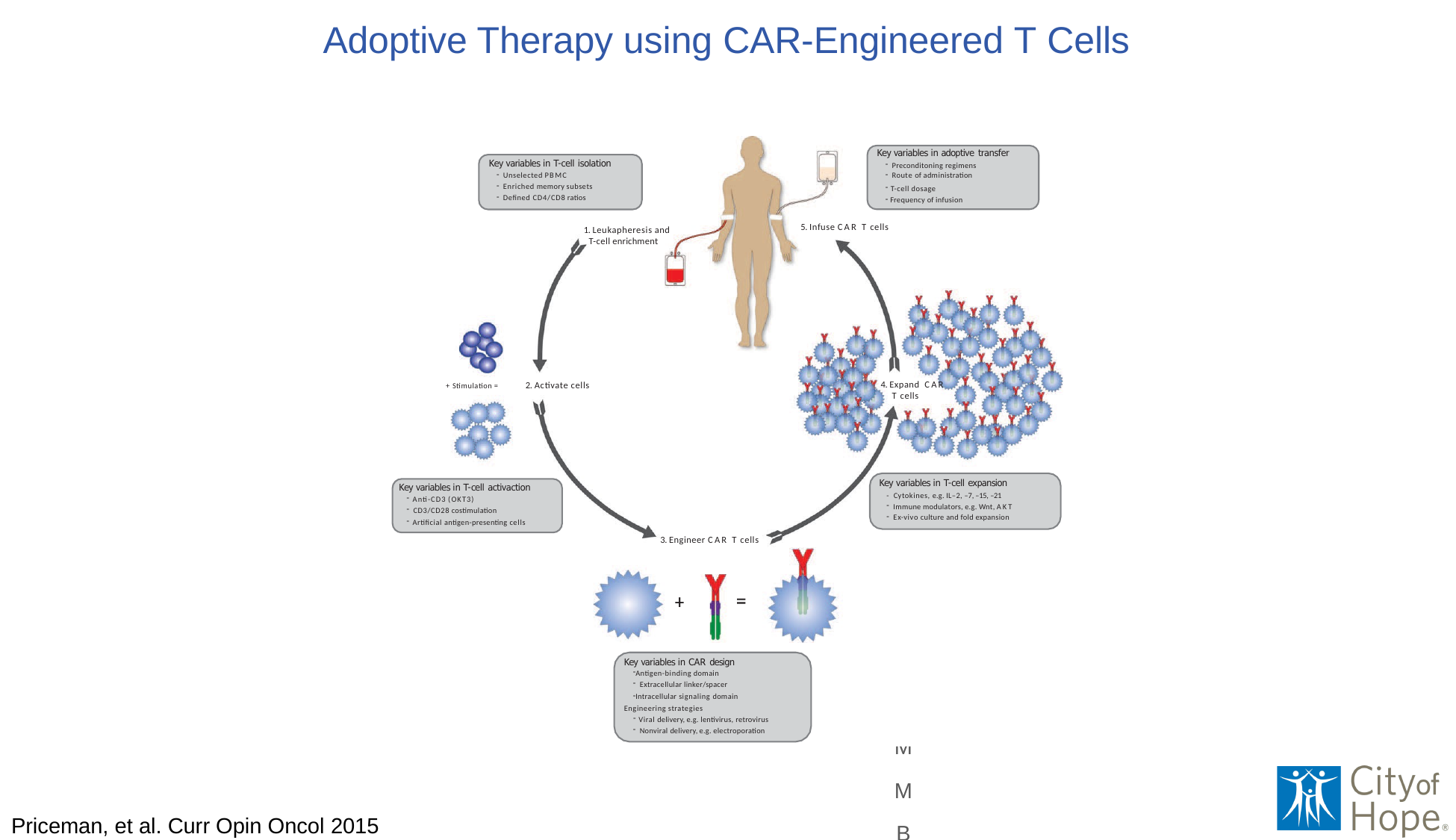

# Adoptive Therapy using CAR-Engineered T Cells

Key variables in adoptive transfer
Preconditoning regimens
Route of administration
T-cell dosage
Frequency of infusion

Key variables in T-cell isolation
Unselected PBMC
Enriched memory subsets
Defined CD4/CD8 ratios
2016-2020
COH CAR TRIALS: 200+ PATIENTS

Anticipated Total Patients
70	Treated Patients
t	60
s
n

ie  t	50
Pa	40
f

o  r	30  e
m	20
b
Nu	10
0
3 L L M	M B M M M	a c
L L M M	C B B B PC	n
A	/i	vC
NH 9 A 1	GB	G G B R O Pa
3	3 M	C
1	1	L R2 m 7 C
9 1 2 CS	1 B R2 X	2 A
CD CD CD	IL G HE CT HE A
1	C A PS
3	G
IL	PS T

5. Infuse CAR T cells
1. Leukapheresis and  T-cell enrichment

4. Expand  CAR T cells
+ Stimulation =	2. Activate cells

Key variables in T-cell expansion
-  Cytokines, e.g. IL–2, –7, –15, –21
Immune modulators, e.g. Wnt, AKT
Ex-vivo culture and fold expansion

Key variables in T-cell activaction
Anti-CD3 (OKT3)
CD3/CD28 costimulation
Artificial antigen-presenting cells
3. Engineer CAR T cells

Key variables in CAR design
Antigen-binding domain
Extracellular linker/spacer
Intracellular signaling domain  Engineering strategies
Viral delivery, e.g. lentivirus, retrovirus
Nonviral delivery, e.g. electroporation

Priceman, et al. Curr Opin Oncol 2015